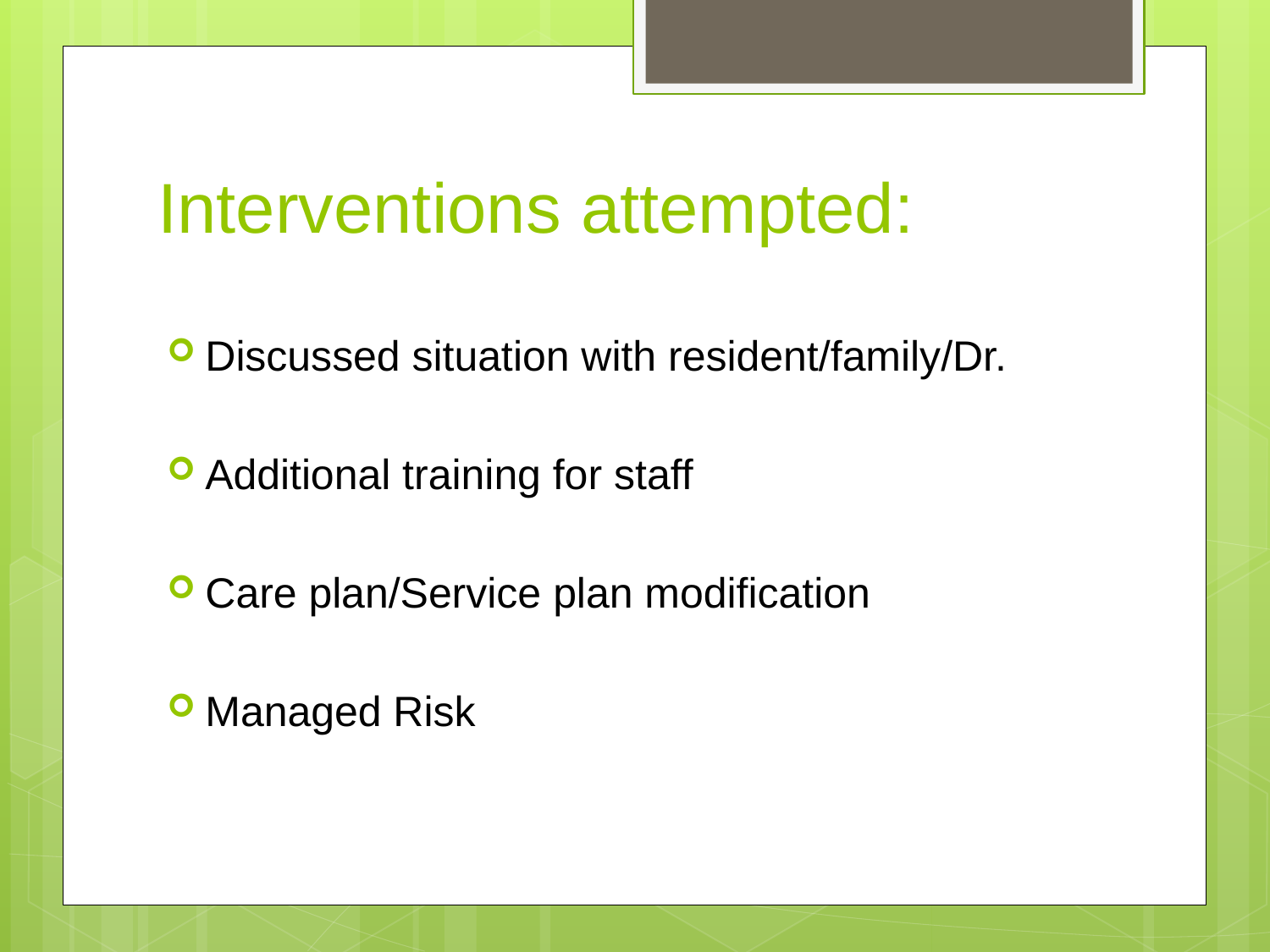

# Interventions attempted:
Discussed situation with resident/family/Dr.

Additional training for staff

Care plan/Service plan modification

Managed Risk